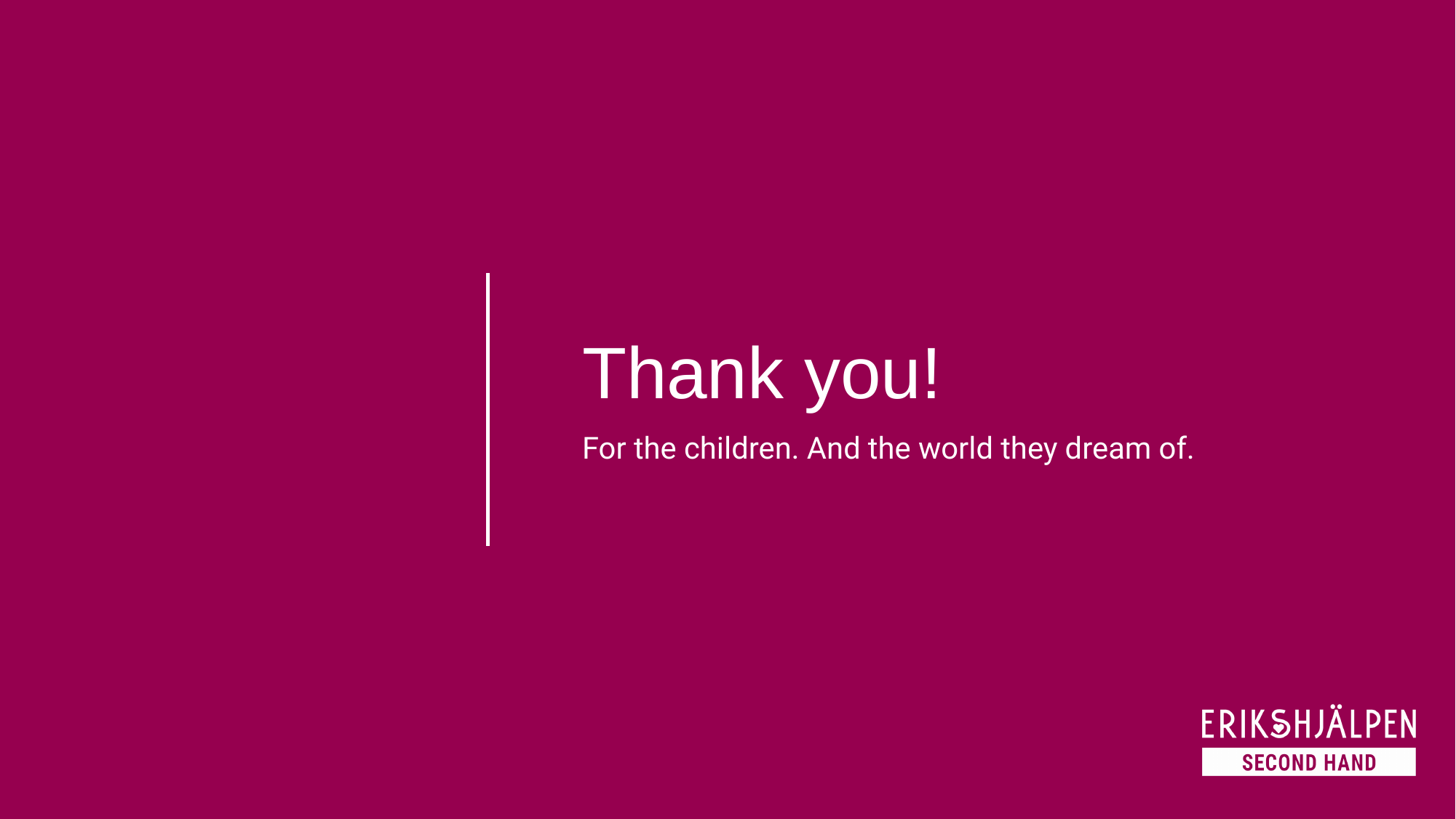

Thank you!
For the children. And the world they dream of.